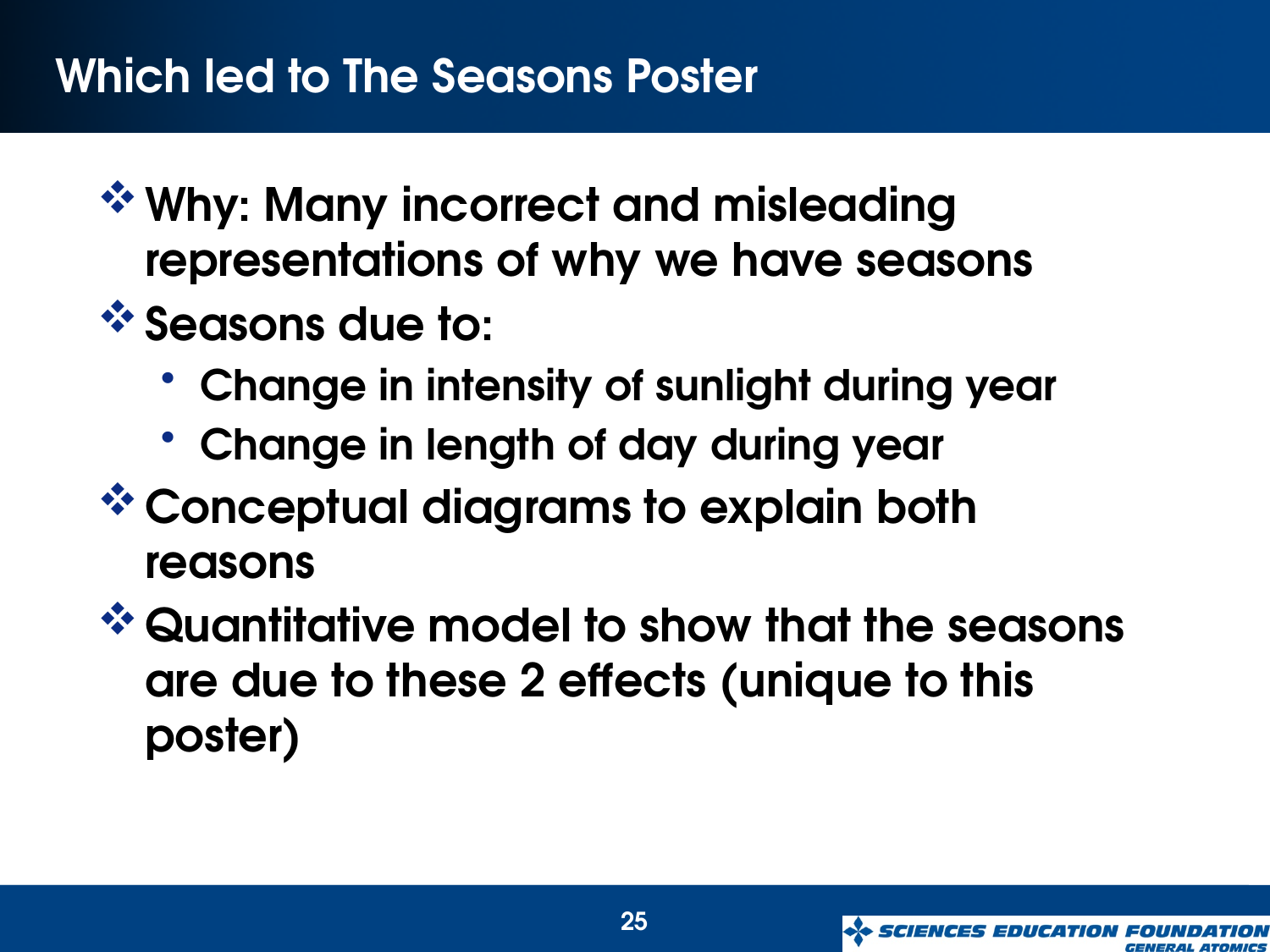

# Which led to The Seasons Poster
Why: Many incorrect and misleading representations of why we have seasons
Seasons due to:
Change in intensity of sunlight during year
Change in length of day during year
Conceptual diagrams to explain both reasons
Quantitative model to show that the seasons are due to these 2 effects (unique to this poster)

25